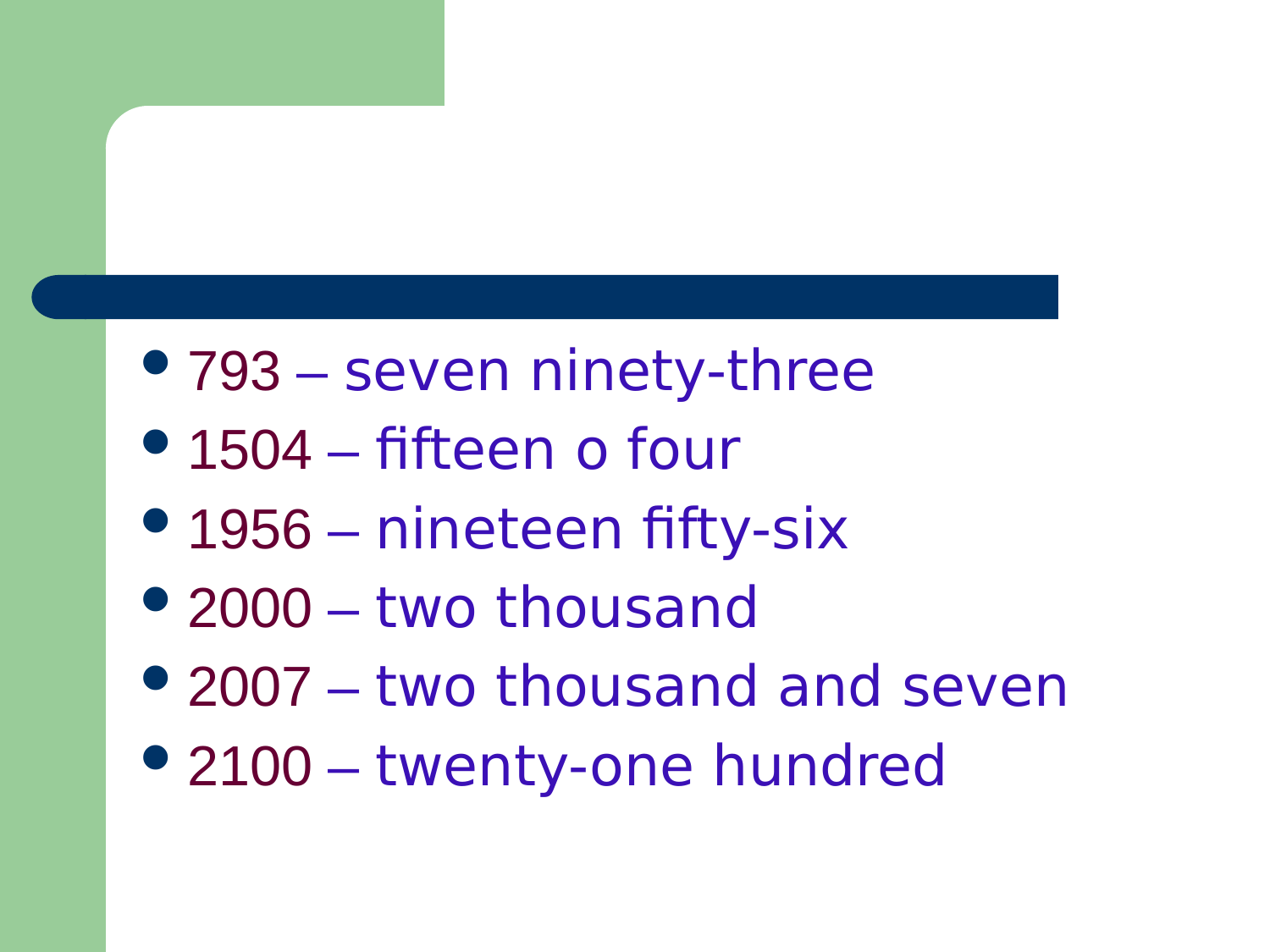

793 – seven ninety-three
1504 – fifteen o four
1956 – nineteen fifty-six
2000 – two thousand
2007 – two thousand and seven
2100 – twenty-one hundred